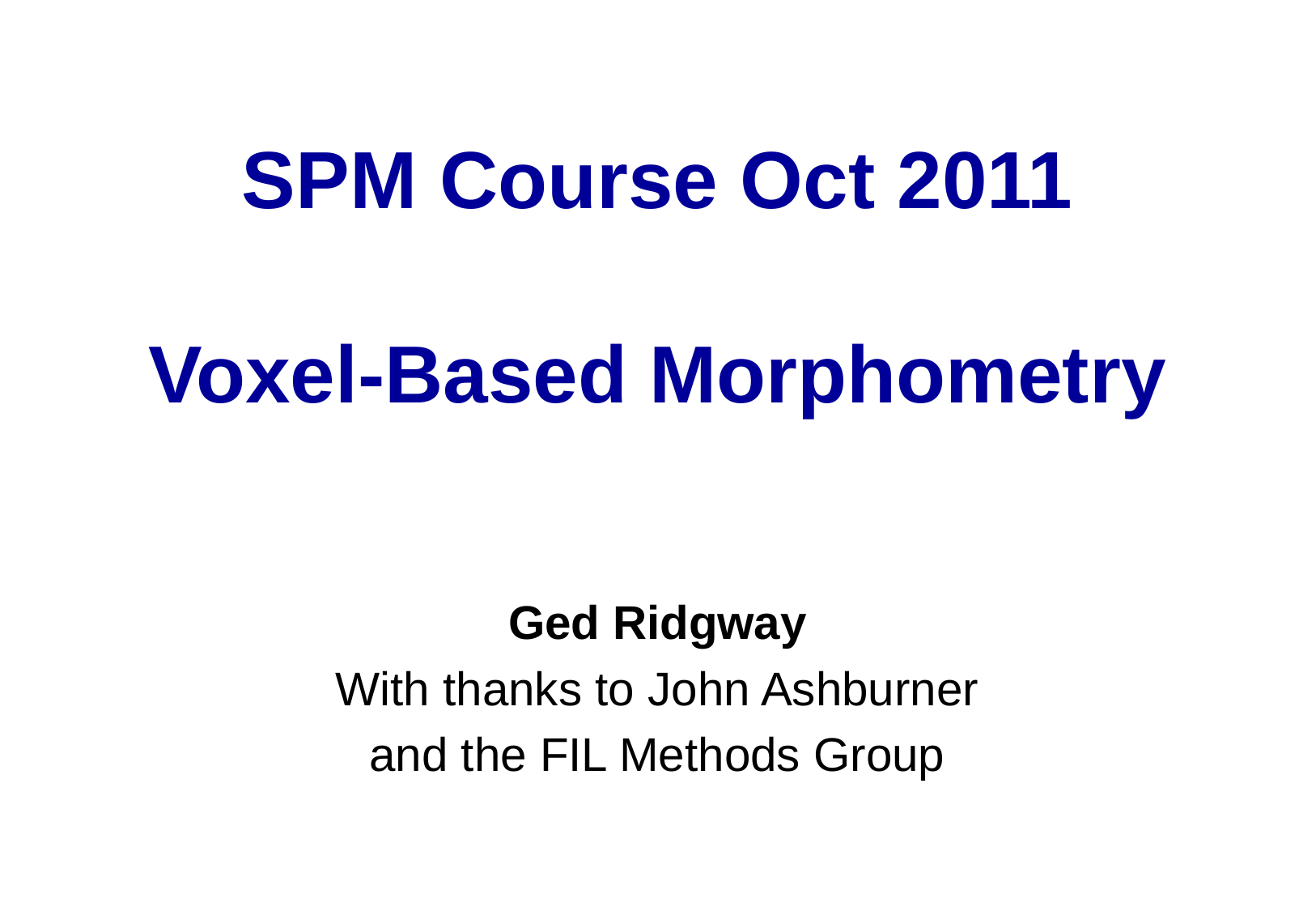

# SPM Course Oct 2011 Voxel-Based Morphometry
Ged Ridgway
With thanks to John Ashburner
and the FIL Methods Group